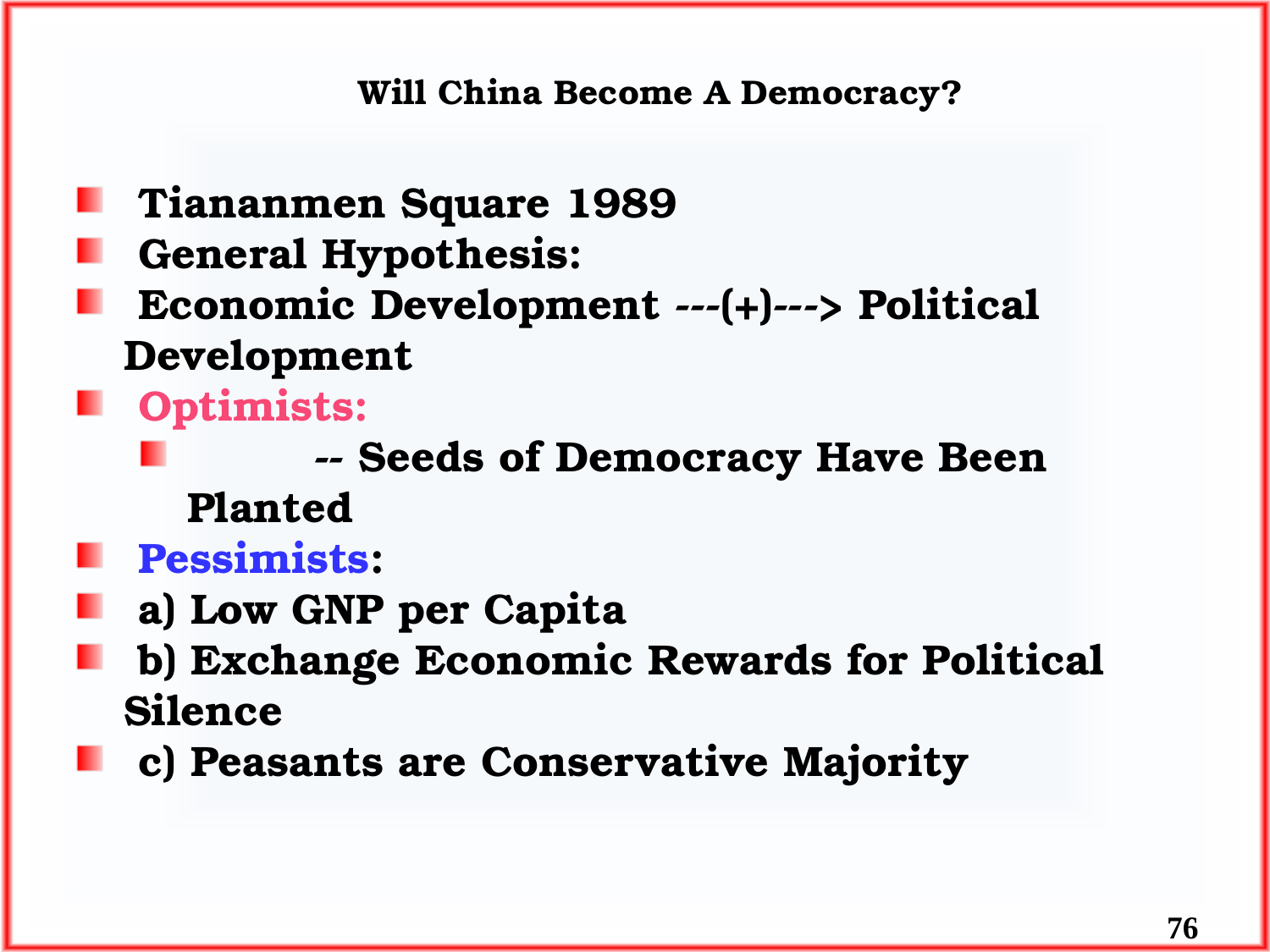

# Will China Become A Democracy?
 Tiananmen Square 1989
 General Hypothesis:
 Economic Development ---(+)---> Political Development
 Optimists:
	-- Seeds of Democracy Have Been Planted
 Pessimists:
 a) Low GNP per Capita
 b) Exchange Economic Rewards for Political Silence
 c) Peasants are Conservative Majority